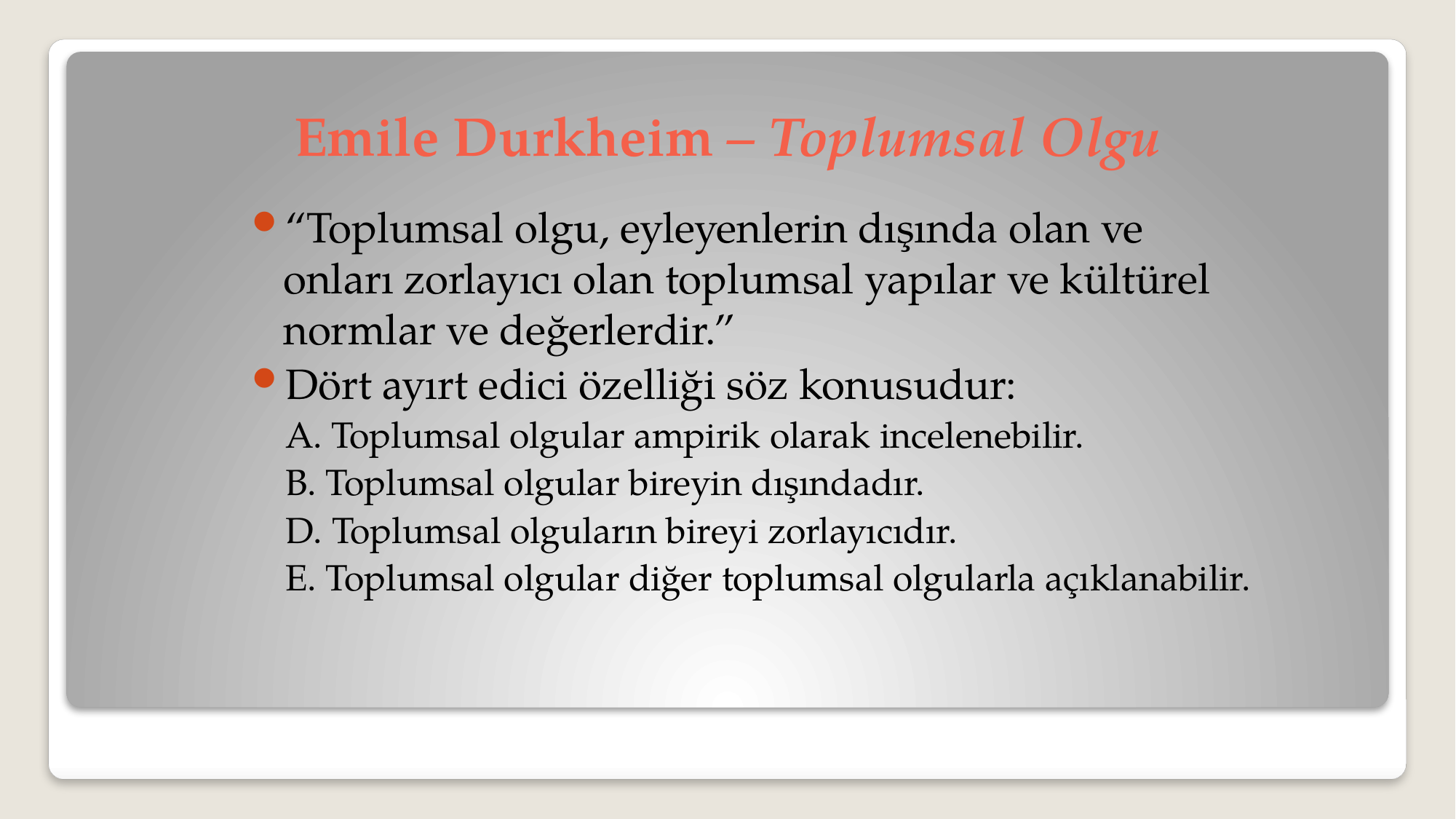

# Emile Durkheim – Toplumsal Olgu
“Toplumsal olgu, eyleyenlerin dışında olan ve onları zorlayıcı olan toplumsal yapılar ve kültürel normlar ve değerlerdir.”
Dört ayırt edici özelliği söz konusudur:
A. Toplumsal olgular ampirik olarak incelenebilir.
B. Toplumsal olgular bireyin dışındadır.
D. Toplumsal olguların bireyi zorlayıcıdır.
E. Toplumsal olgular diğer toplumsal olgularla açıklanabilir.